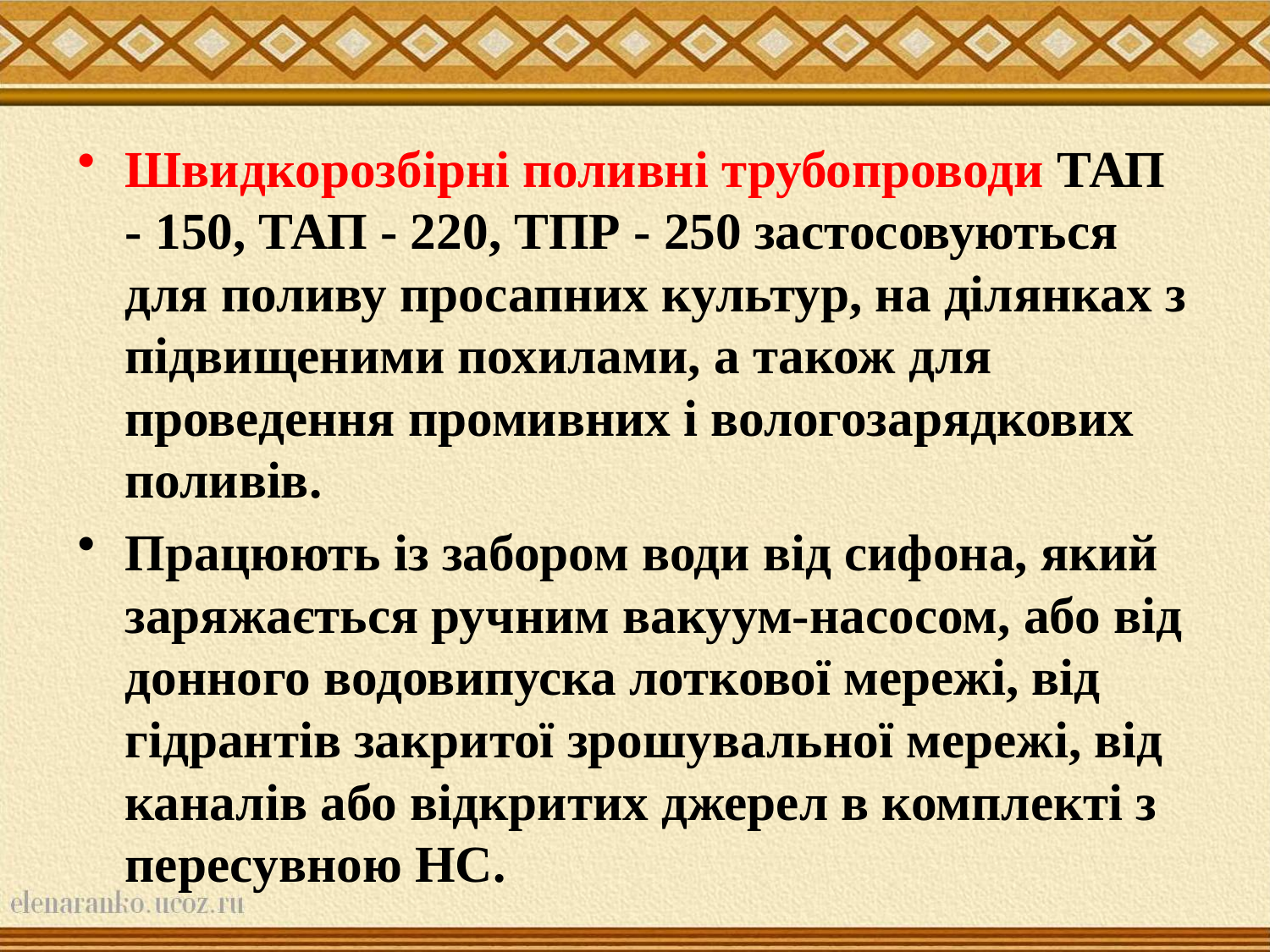

Швидкорозбірні поливні трубопроводи ТАП - 150, ТАП - 220, ТПР - 250 застосовуються для поливу просапних культур, на ділянках з підвищеними похилами, а також для проведення промивних і вологозарядкових поливів.
Працюють із забором води від сифона, який заряжається ручним вакуум-насосом, або від донного водовипуска лоткової мережі, від гідрантів закритої зрошувальної мережі, від каналів або відкритих джерел в комплекті з пересувною НС.